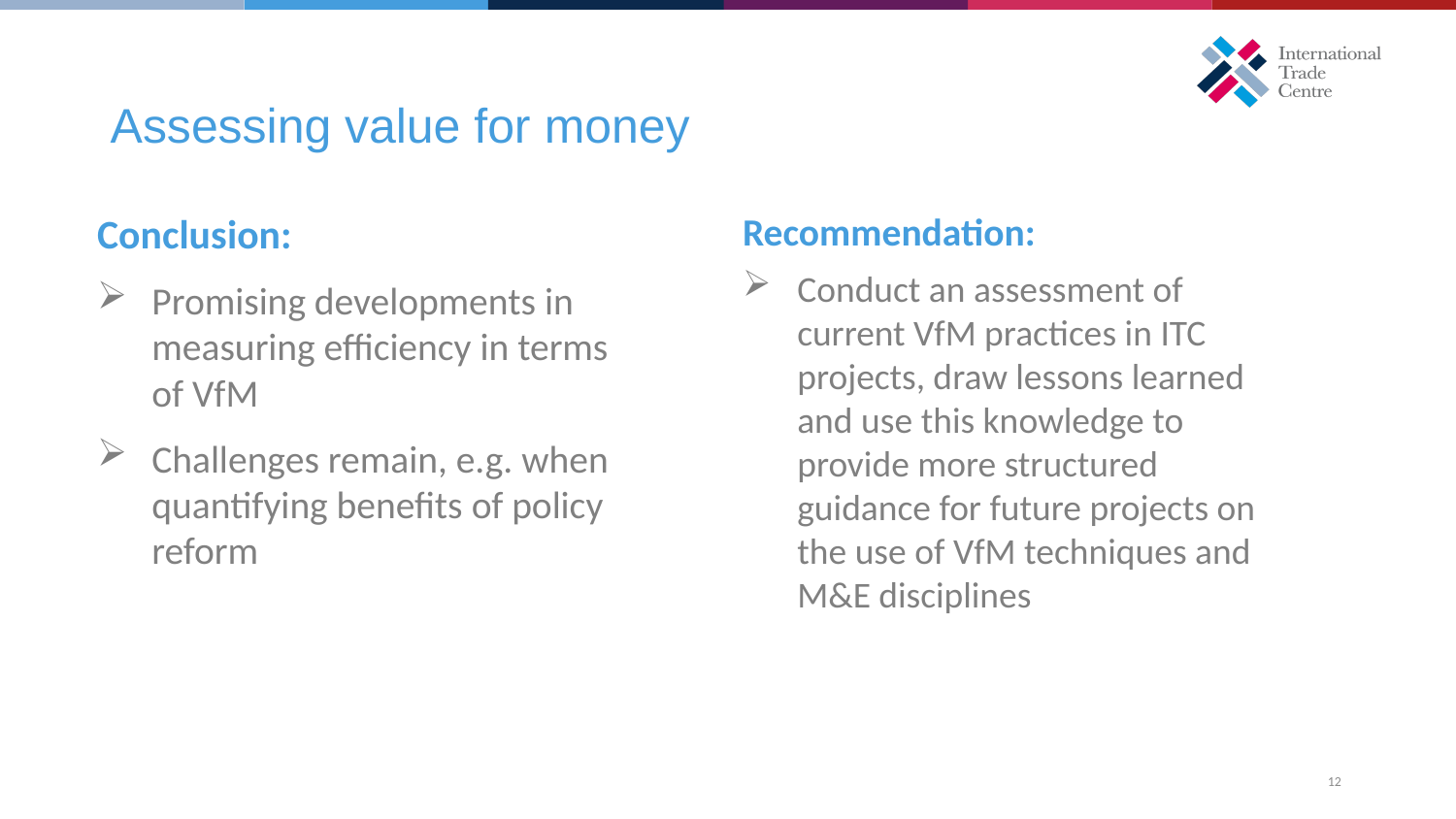

Assessing value for money
Conclusion:
Promising developments in measuring efficiency in terms of VfM
Challenges remain, e.g. when quantifying benefits of policy reform

Recommendation:
Conduct an assessment of current VfM practices in ITC projects, draw lessons learned and use this knowledge to provide more structured guidance for future projects on the use of VfM techniques and M&E disciplines
12